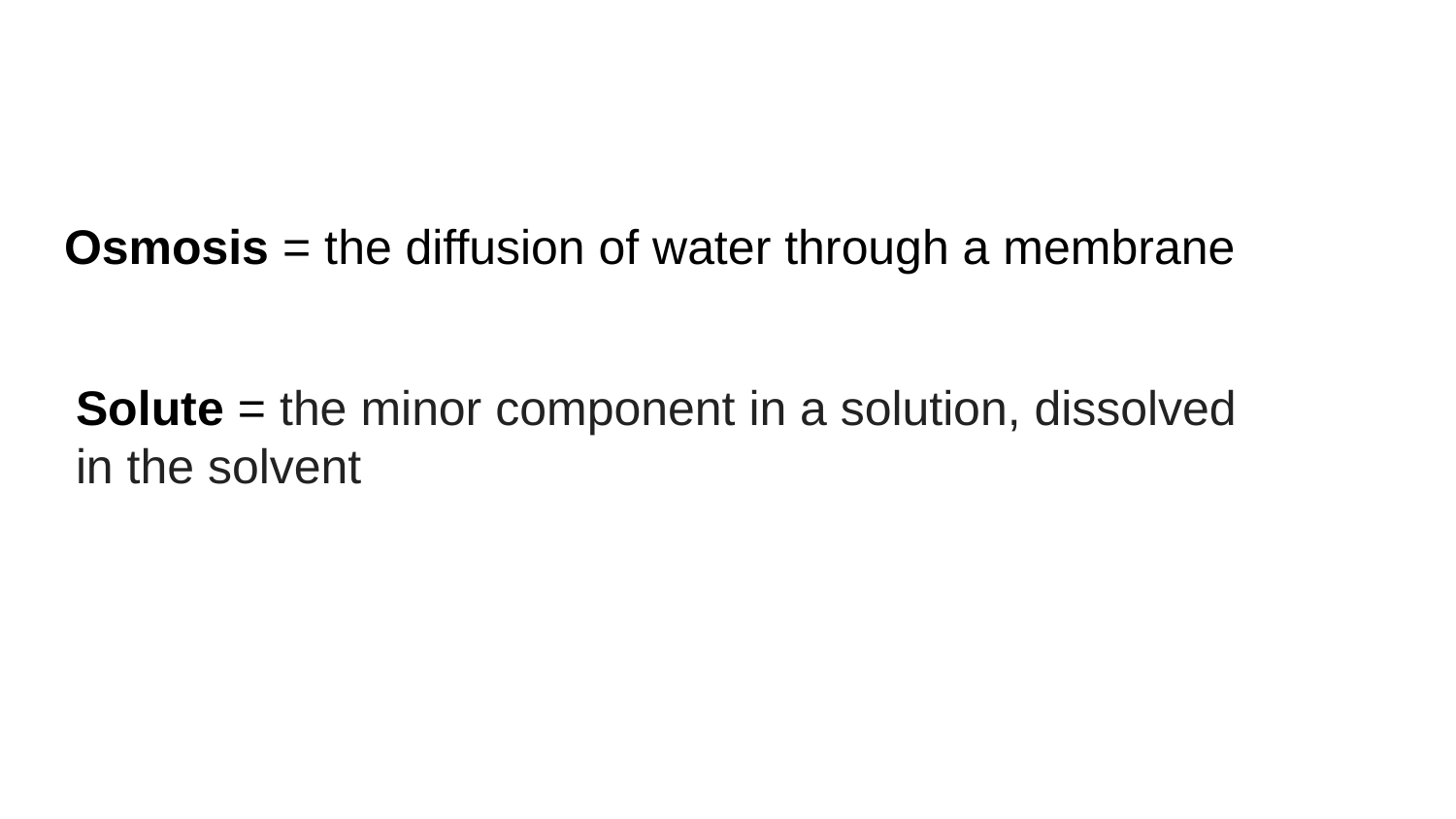

Osmosis = the diffusion of water through a membrane
Solute = the minor component in a solution, dissolved in the solvent